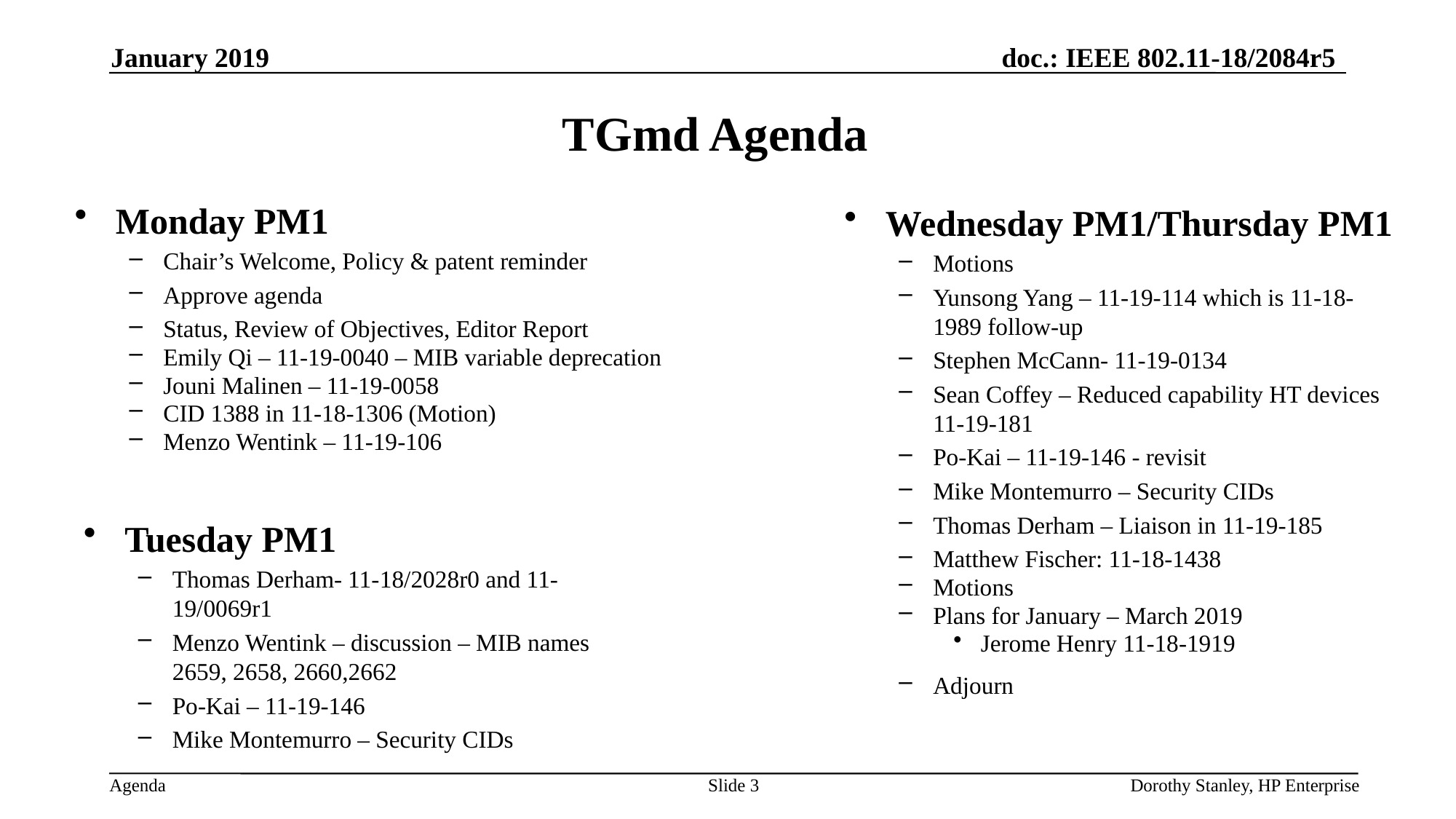

January 2019
# TGmd Agenda
Monday PM1
Chair’s Welcome, Policy & patent reminder
Approve agenda
Status, Review of Objectives, Editor Report
Emily Qi – 11-19-0040 – MIB variable deprecation
Jouni Malinen – 11-19-0058
CID 1388 in 11-18-1306 (Motion)
Menzo Wentink – 11-19-106
Wednesday PM1/Thursday PM1
Motions
Yunsong Yang – 11-19-114 which is 11-18-1989 follow-up
Stephen McCann- 11-19-0134
Sean Coffey – Reduced capability HT devices 11-19-181
Po-Kai – 11-19-146 - revisit
Mike Montemurro – Security CIDs
Thomas Derham – Liaison in 11-19-185
Matthew Fischer: 11-18-1438
Motions
Plans for January – March 2019
Jerome Henry 11-18-1919

Adjourn

Tuesday PM1
Thomas Derham- 11-18/2028r0 and 11-19/0069r1
Menzo Wentink – discussion – MIB names 2659, 2658, 2660,2662
Po-Kai – 11-19-146
Mike Montemurro – Security CIDs

Slide 3
Dorothy Stanley, HP Enterprise